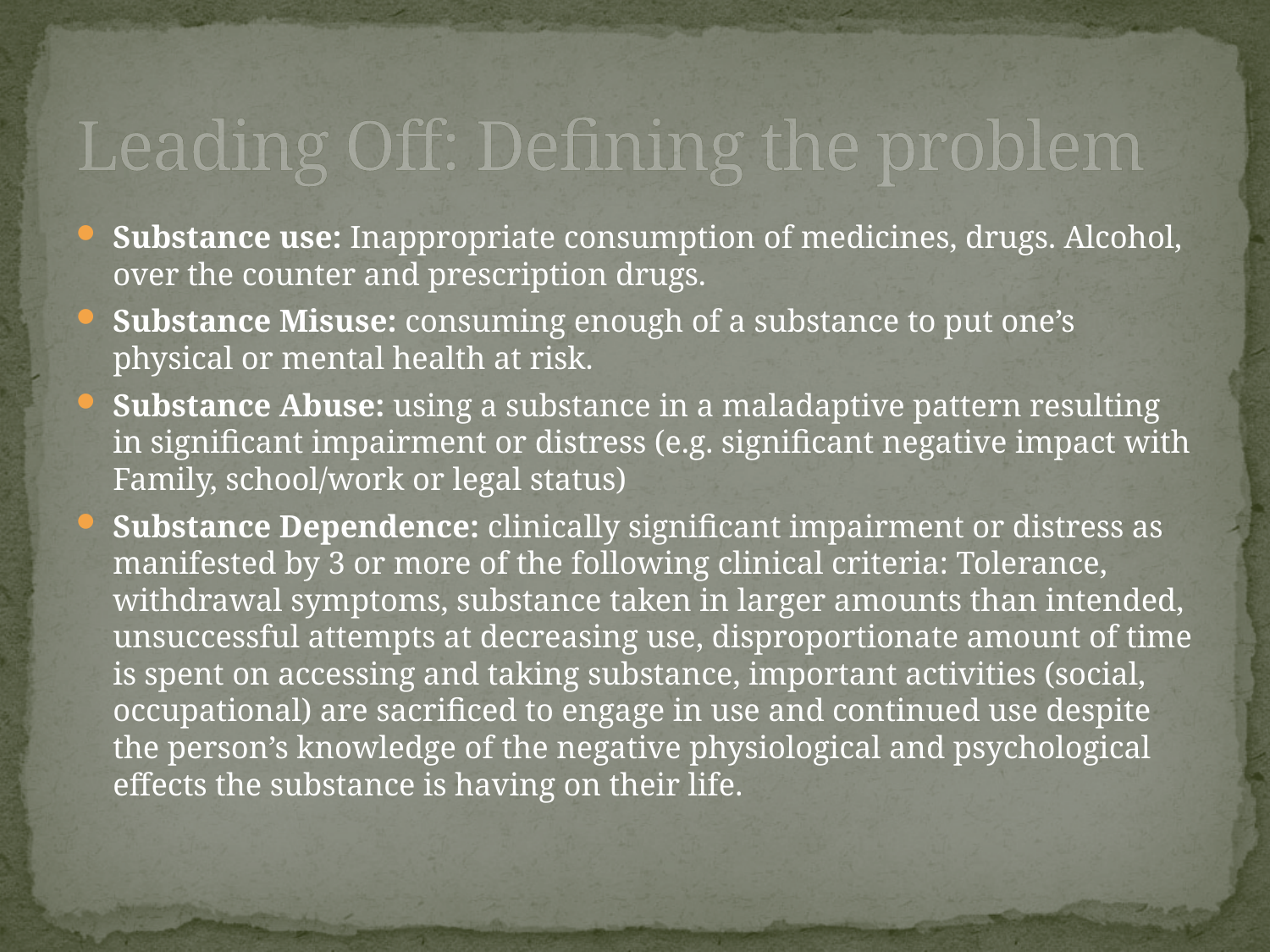

# Leading Off: Defining the problem
Substance use: Inappropriate consumption of medicines, drugs. Alcohol, over the counter and prescription drugs.
Substance Misuse: consuming enough of a substance to put one’s physical or mental health at risk.
Substance Abuse: using a substance in a maladaptive pattern resulting in significant impairment or distress (e.g. significant negative impact with Family, school/work or legal status)
Substance Dependence: clinically significant impairment or distress as manifested by 3 or more of the following clinical criteria: Tolerance, withdrawal symptoms, substance taken in larger amounts than intended, unsuccessful attempts at decreasing use, disproportionate amount of time is spent on accessing and taking substance, important activities (social, occupational) are sacrificed to engage in use and continued use despite the person’s knowledge of the negative physiological and psychological effects the substance is having on their life.